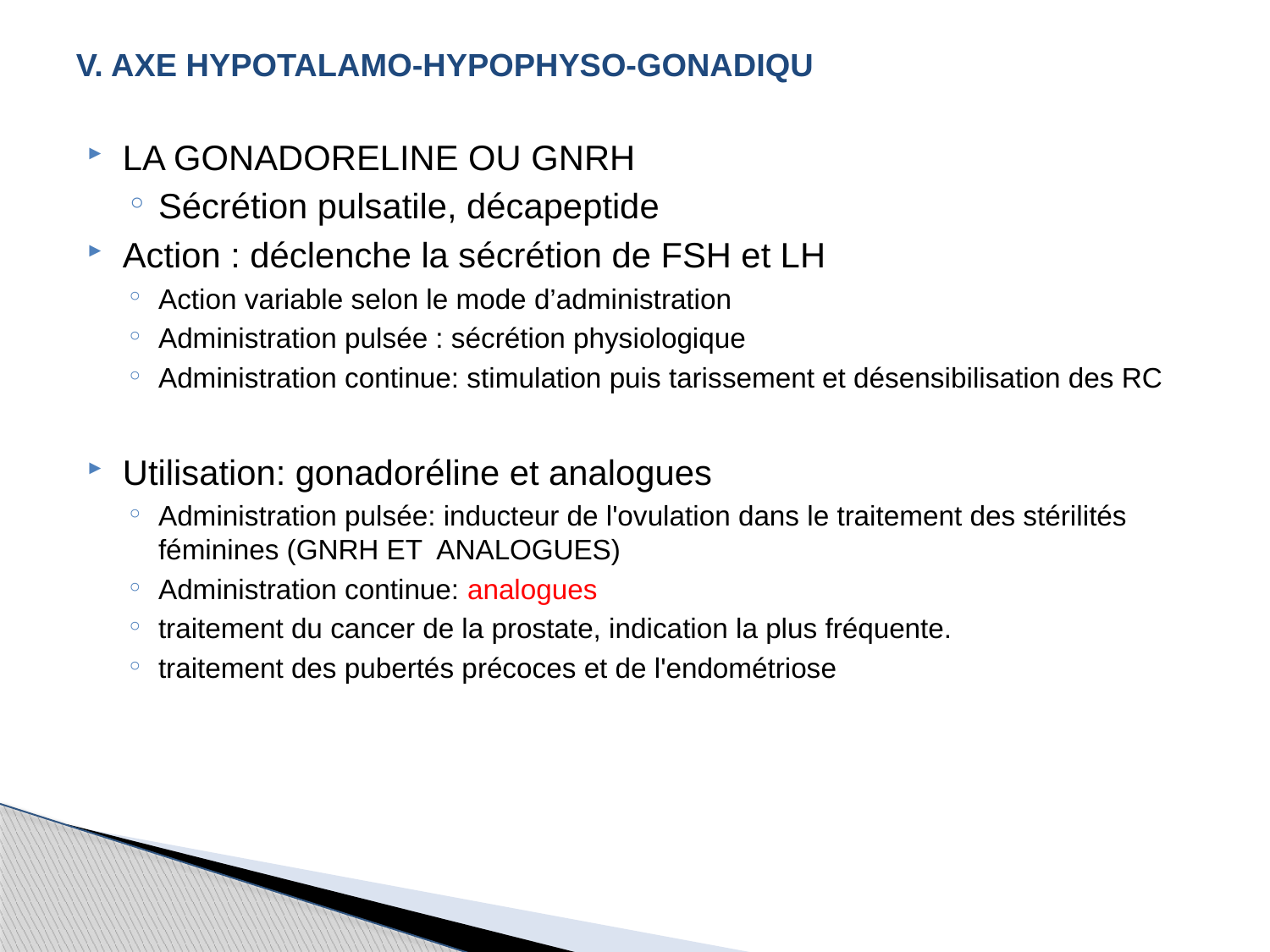

# V. AXE HYPOTALAMO-HYPOPHYSO-GONADIQU
LA GONADORELINE OU GNRH
Sécrétion pulsatile, décapeptide
Action : déclenche la sécrétion de FSH et LH
Action variable selon le mode d’administration
Administration pulsée : sécrétion physiologique
Administration continue: stimulation puis tarissement et désensibilisation des RC

Utilisation: gonadoréline et analogues
Administration pulsée: inducteur de l'ovulation dans le traitement des stérilités féminines (GNRH ET  ANALOGUES)
Administration continue: analogues
traitement du cancer de la prostate, indication la plus fréquente.
traitement des pubertés précoces et de l'endométriose